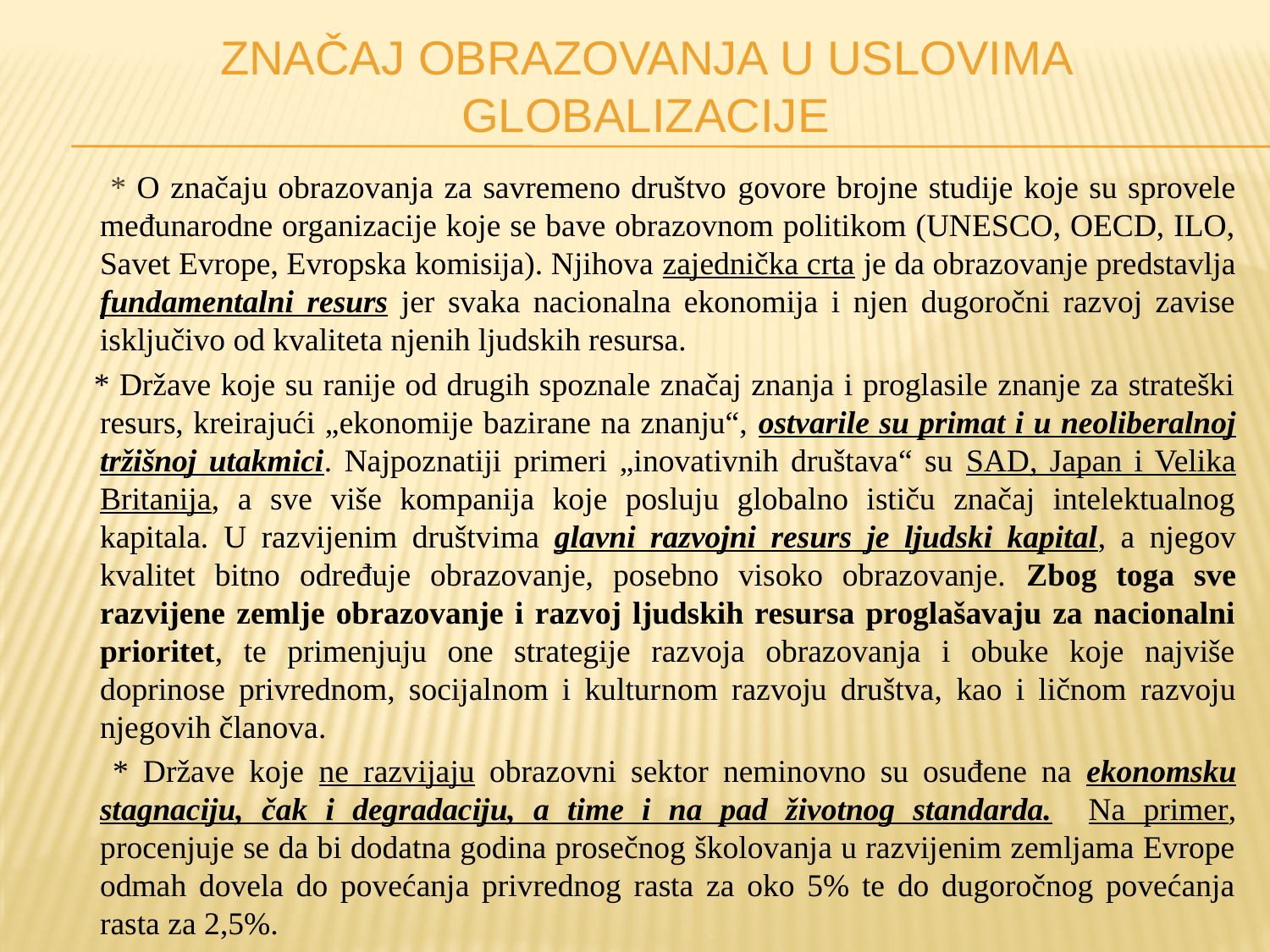

# Značaj obrazovanja u uslovima globalizacije
     * O značaju obrazovanja za savremeno društvo govore brojne studije koje su sprovele međunarodne organizacije koje se bave obrazovnom politikom (UNESCO, OECD, ILO, Savet Evrope, Evropska komisija). Njihova zajednička crta je da obrazovanje predstavlja fundamentalni resurs jer svaka nacionalna ekonomija i njen dugoročni razvoj zavise isključivo od kvaliteta njenih ljudskih resursa.
    * Države koje su ranije od drugih spoznale značaj znanja i proglasile znanje za strateški resurs, kreirajući „ekonomije bazirane na znanju“, ostvarile su primat i u neoliberalnoj tržišnoj utakmici. Najpoznatiji primeri „inovativnih društava“ su SAD, Japan i Velika Britanija, a sve više kompanija koje posluju globalno ističu značaj intelektualnog kapitala. U razvijenim društvima glavni razvojni resurs je ljudski kapital, a njegov kvalitet bitno određuje obrazovanje, posebno visoko obrazovanje. Zbog toga sve razvijene zemlje obrazovanje i razvoj ljudskih resursa proglašavaju za nacionalni prioritet, te primenjuju one strategije razvoja obrazovanja i obuke koje najviše doprinose privrednom, socijalnom i kulturnom razvoju društva, kao i ličnom razvoju njegovih članova.
    * Države koje ne razvijaju obrazovni sektor neminovno su osuđene na ekonomsku stagnaciju, čak i degradaciju, a time i na pad životnog standarda.  Na primer, procenjuje se da bi dodatna godina prosečnog školovanja u razvijenim zemljama Evrope odmah dovela do povećanja privrednog rasta za oko 5% te do dugoročnog povećanja rasta za 2,5%.